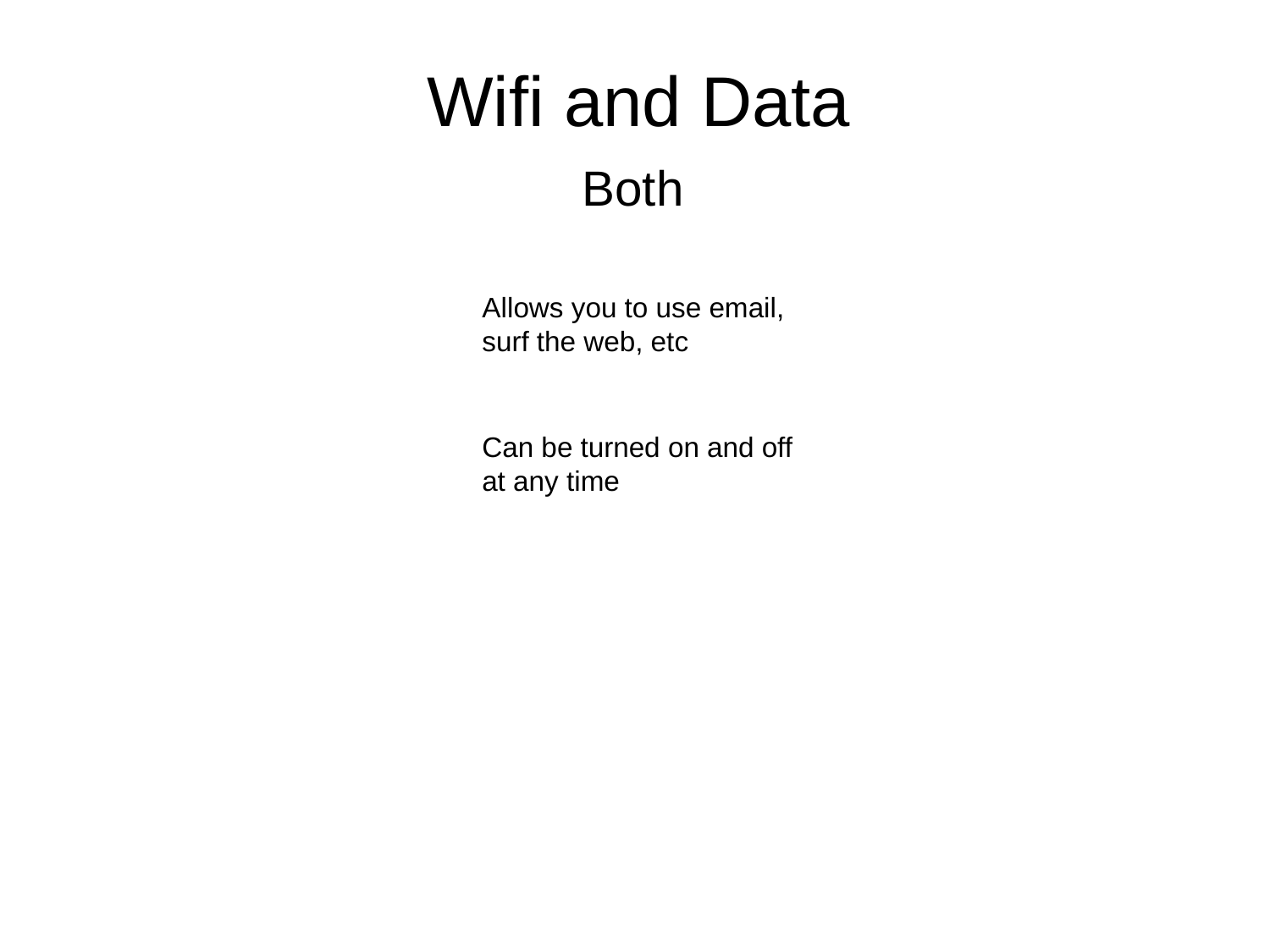

Wifi and Data
Both
Allows you to use email, surf the web, etc
Can be turned on and off at any time